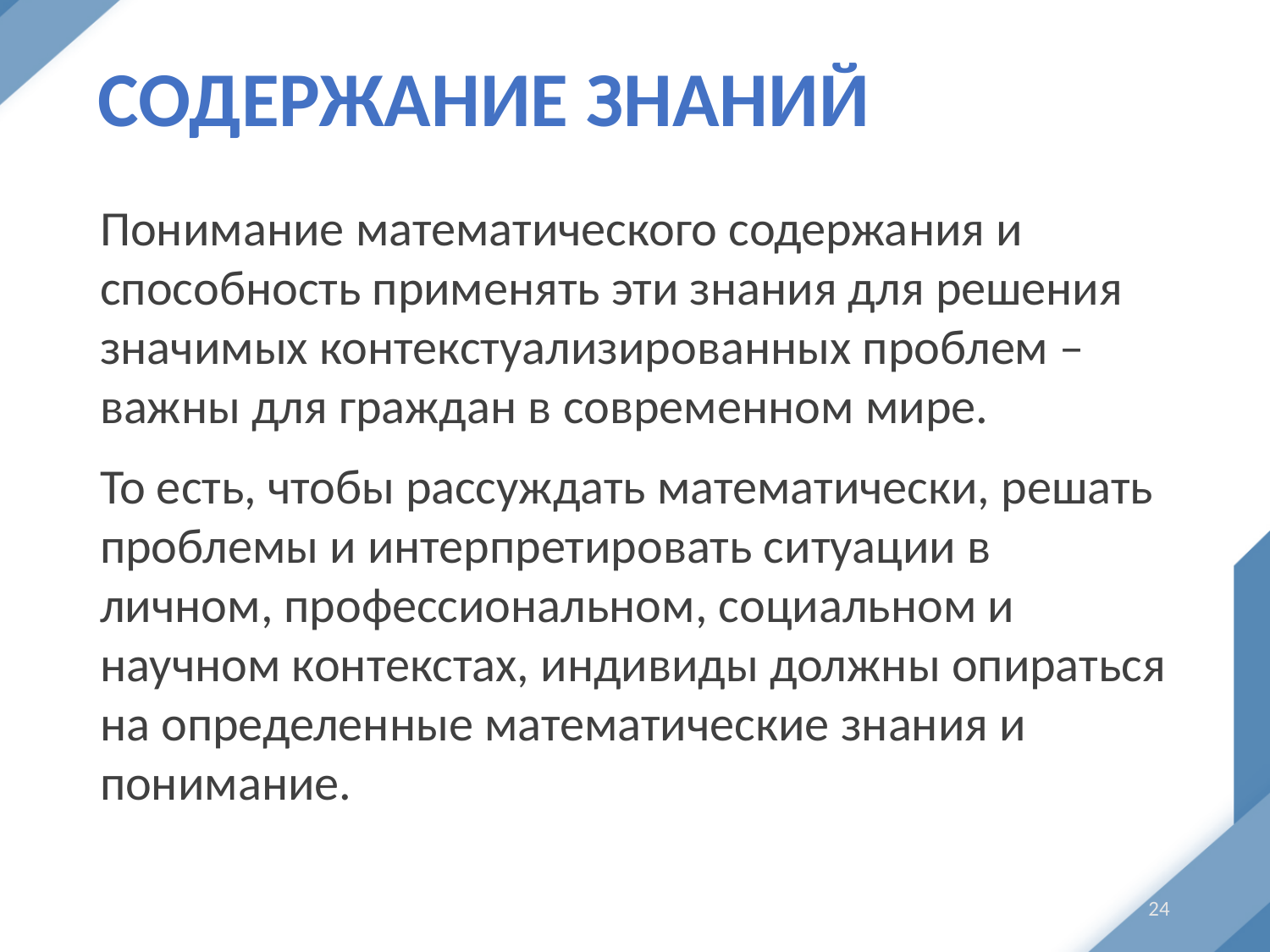

# Содержание знаний
Понимание математического содержания и способность применять эти знания для решения значимых контекстуализированных проблем – важны для граждан в современном мире.
То есть, чтобы рассуждать математически, решать проблемы и интерпретировать ситуации в личном, профессиональном, социальном и научном контекстах, индивиды должны опираться на определенные математические знания и понимание.

24